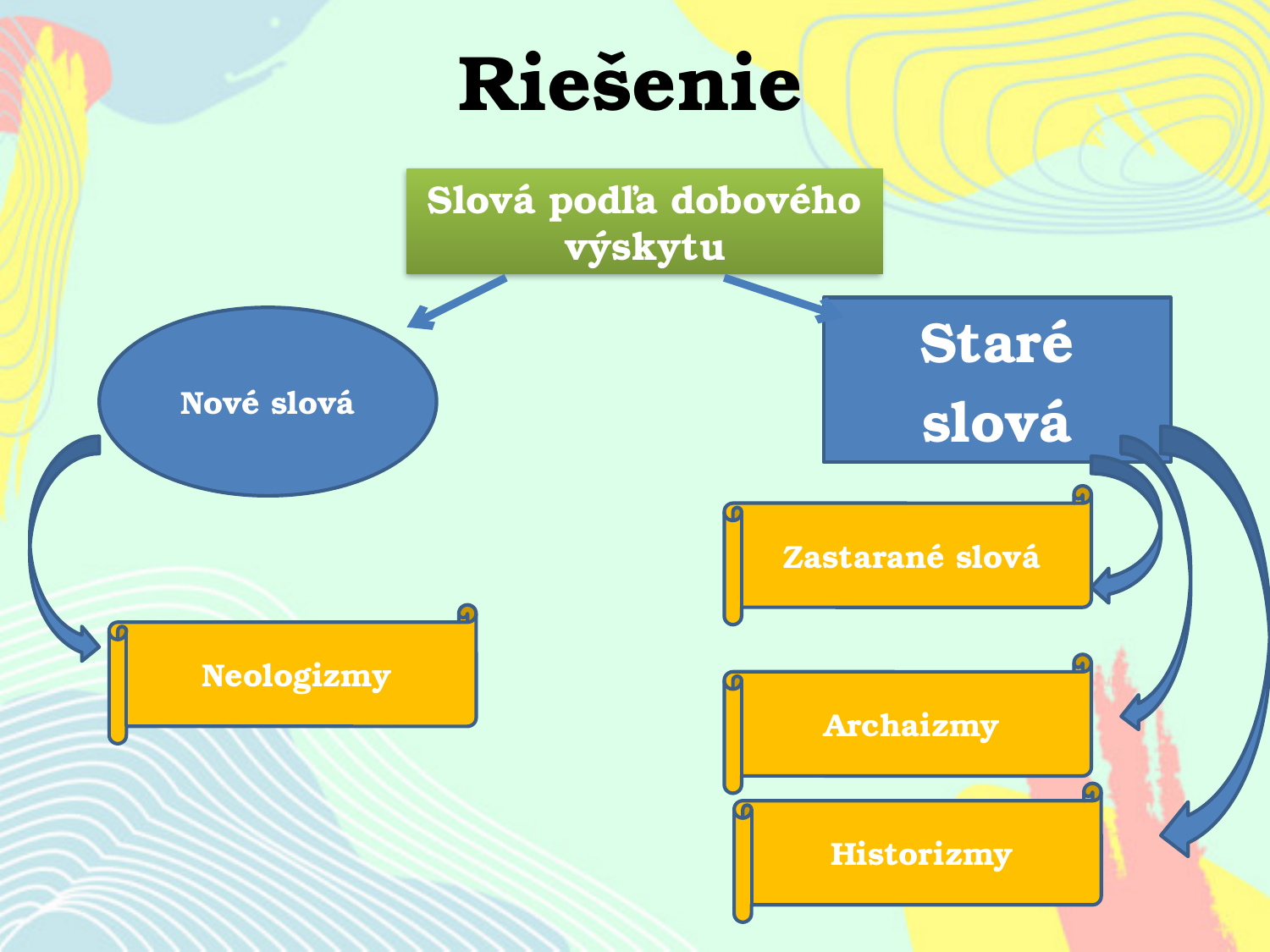

# Riešenie
Slová podľa dobového výskytu
Staré
slová
Nové slová

Zastarané slová
Neologizmy
Archaizmy
Historizmy